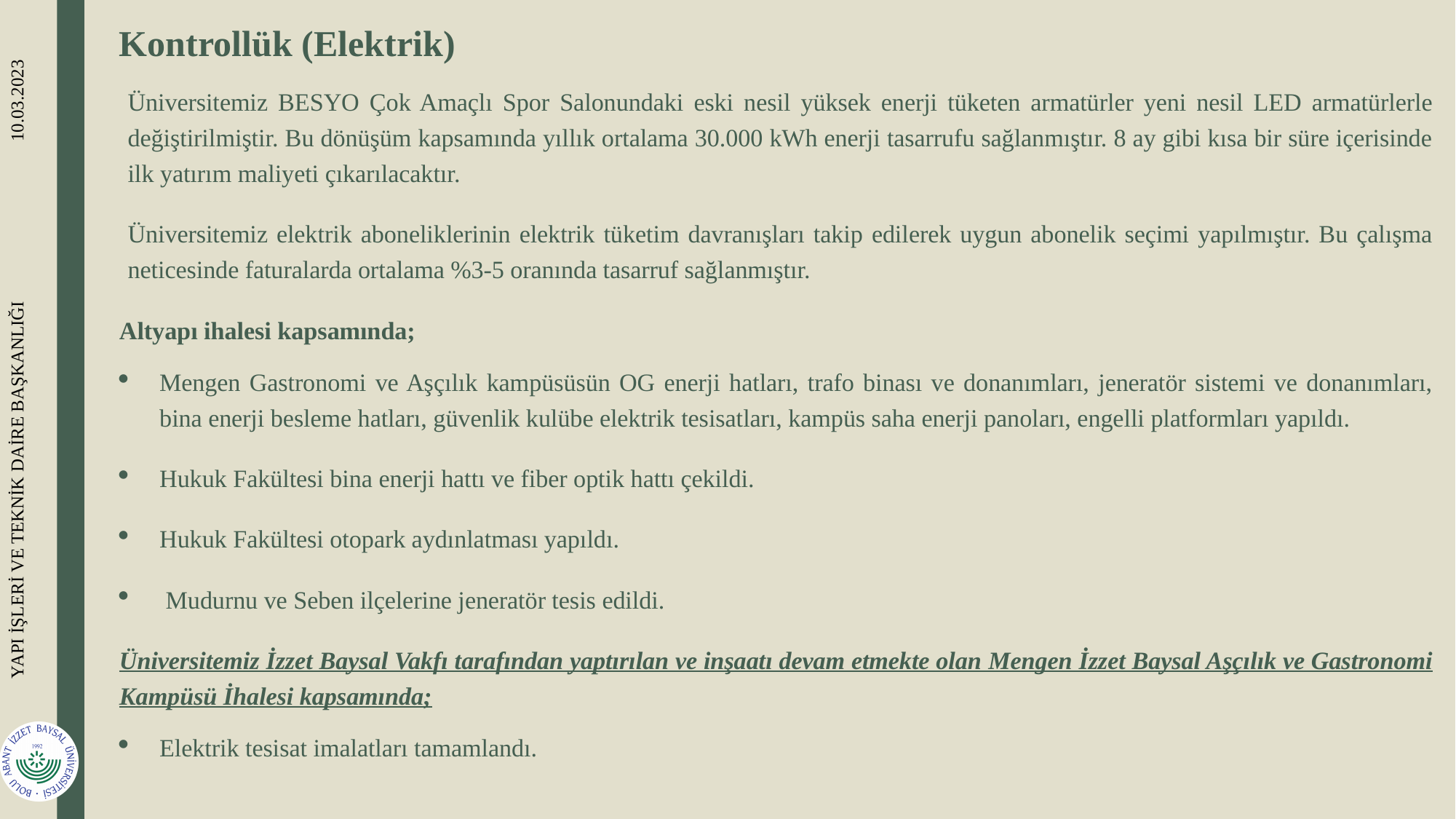

# Kontrollük (Elektrik)
Üniversitemiz BESYO Çok Amaçlı Spor Salonundaki eski nesil yüksek enerji tüketen armatürler yeni nesil LED armatürlerle değiştirilmiştir. Bu dönüşüm kapsamında yıllık ortalama 30.000 kWh enerji tasarrufu sağlanmıştır. 8 ay gibi kısa bir süre içerisinde ilk yatırım maliyeti çıkarılacaktır.
Üniversitemiz elektrik aboneliklerinin elektrik tüketim davranışları takip edilerek uygun abonelik seçimi yapılmıştır. Bu çalışma neticesinde faturalarda ortalama %3-5 oranında tasarruf sağlanmıştır.
Altyapı ihalesi kapsamında;
Mengen Gastronomi ve Aşçılık kampüsüsün OG enerji hatları, trafo binası ve donanımları, jeneratör sistemi ve donanımları, bina enerji besleme hatları, güvenlik kulübe elektrik tesisatları, kampüs saha enerji panoları, engelli platformları yapıldı.
Hukuk Fakültesi bina enerji hattı ve fiber optik hattı çekildi.
Hukuk Fakültesi otopark aydınlatması yapıldı.
 Mudurnu ve Seben ilçelerine jeneratör tesis edildi.
Üniversitemiz İzzet Baysal Vakfı tarafından yaptırılan ve inşaatı devam etmekte olan Mengen İzzet Baysal Aşçılık ve Gastronomi Kampüsü İhalesi kapsamında;
Elektrik tesisat imalatları tamamlandı.